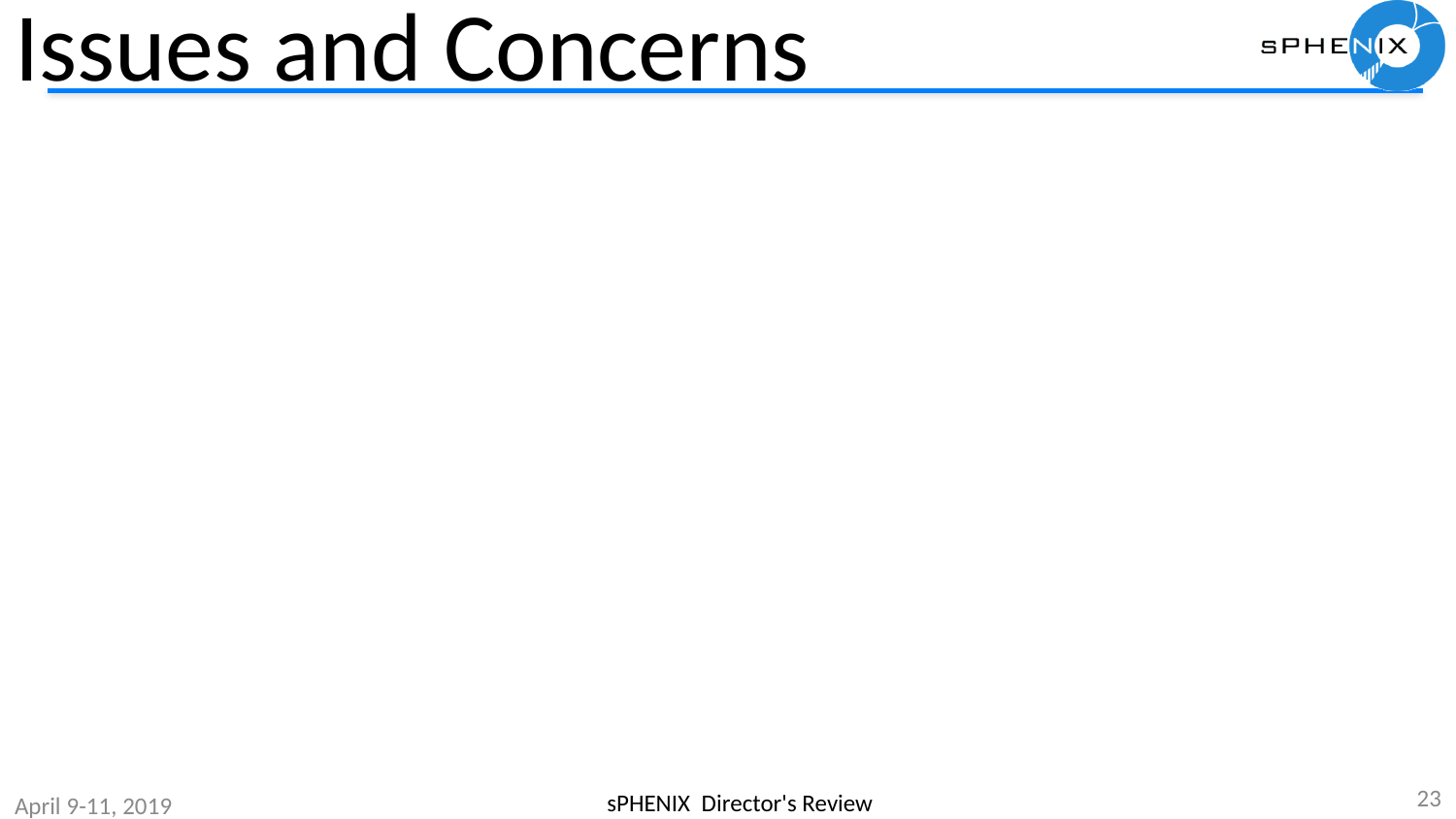

# Issues and Concerns
23
sPHENIX  Director's Review
April 9-11, 2019